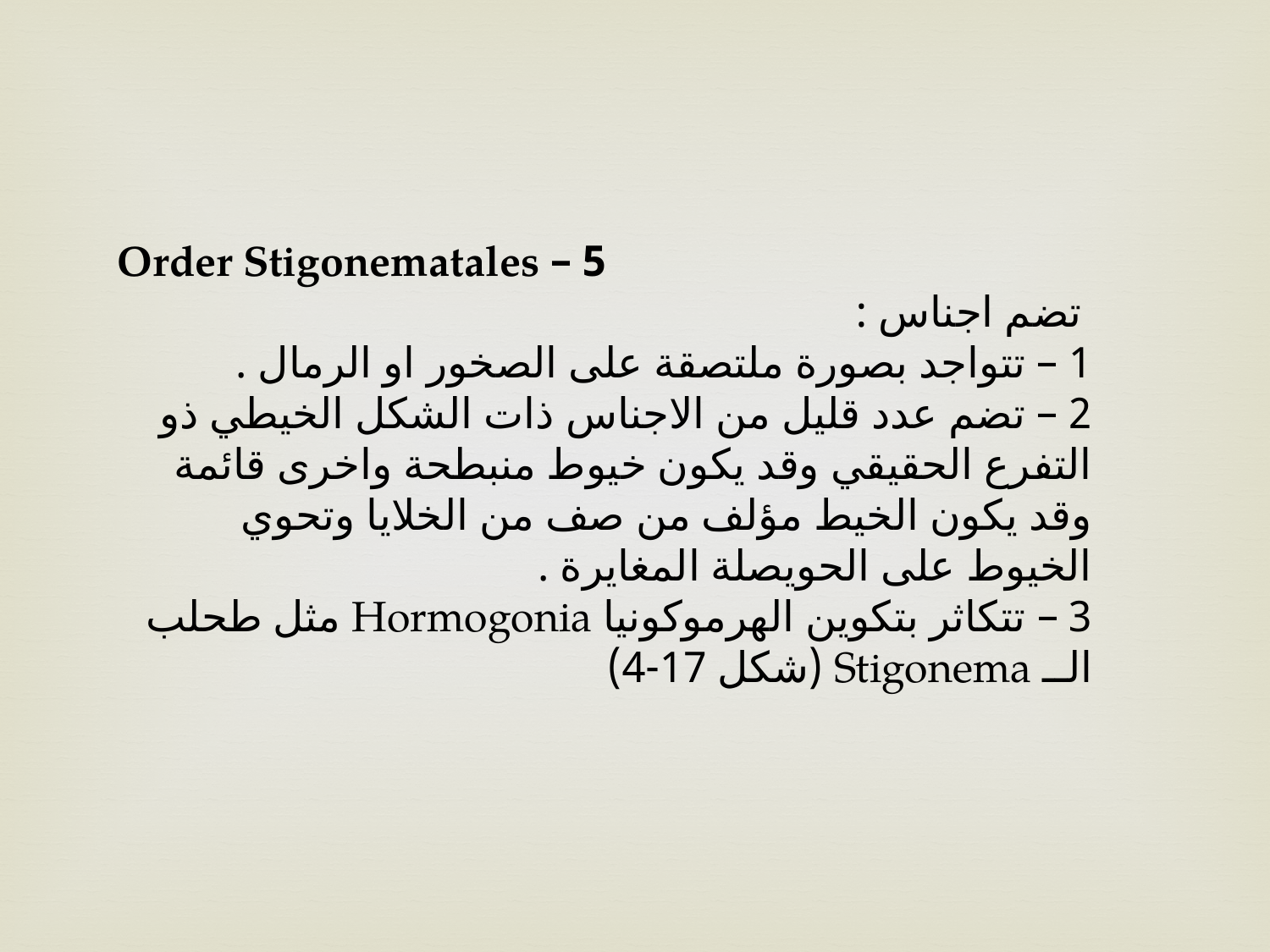

5 – Order Stigonematales
 تضم اجناس :
1 – تتواجد بصورة ملتصقة على الصخور او الرمال .
2 – تضم عدد قليل من الاجناس ذات الشكل الخيطي ذو التفرع الحقيقي وقد يكون خيوط منبطحة واخرى قائمة وقد يكون الخيط مؤلف من صف من الخلايا وتحوي الخيوط على الحويصلة المغايرة .
3 – تتكاثر بتكوين الهرموكونيا Hormogonia مثل طحلب الــ Stigonema (شكل 17-4)